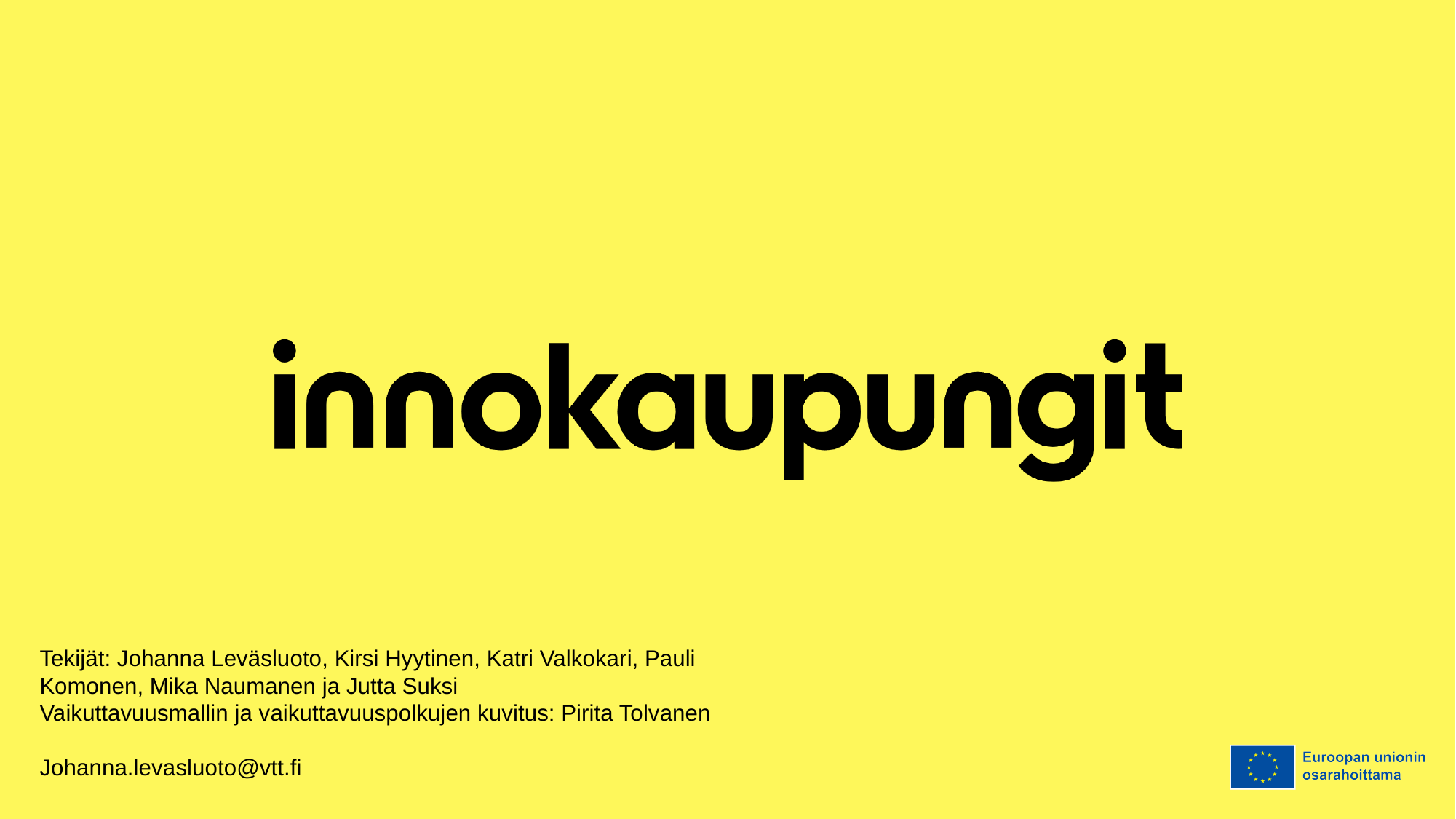

Tekijät: Johanna Leväsluoto, Kirsi Hyytinen, Katri Valkokari, Pauli Komonen, Mika Naumanen ja Jutta Suksi
Vaikuttavuusmallin ja vaikuttavuuspolkujen kuvitus: Pirita Tolvanen

Johanna.levasluoto@vtt.fi